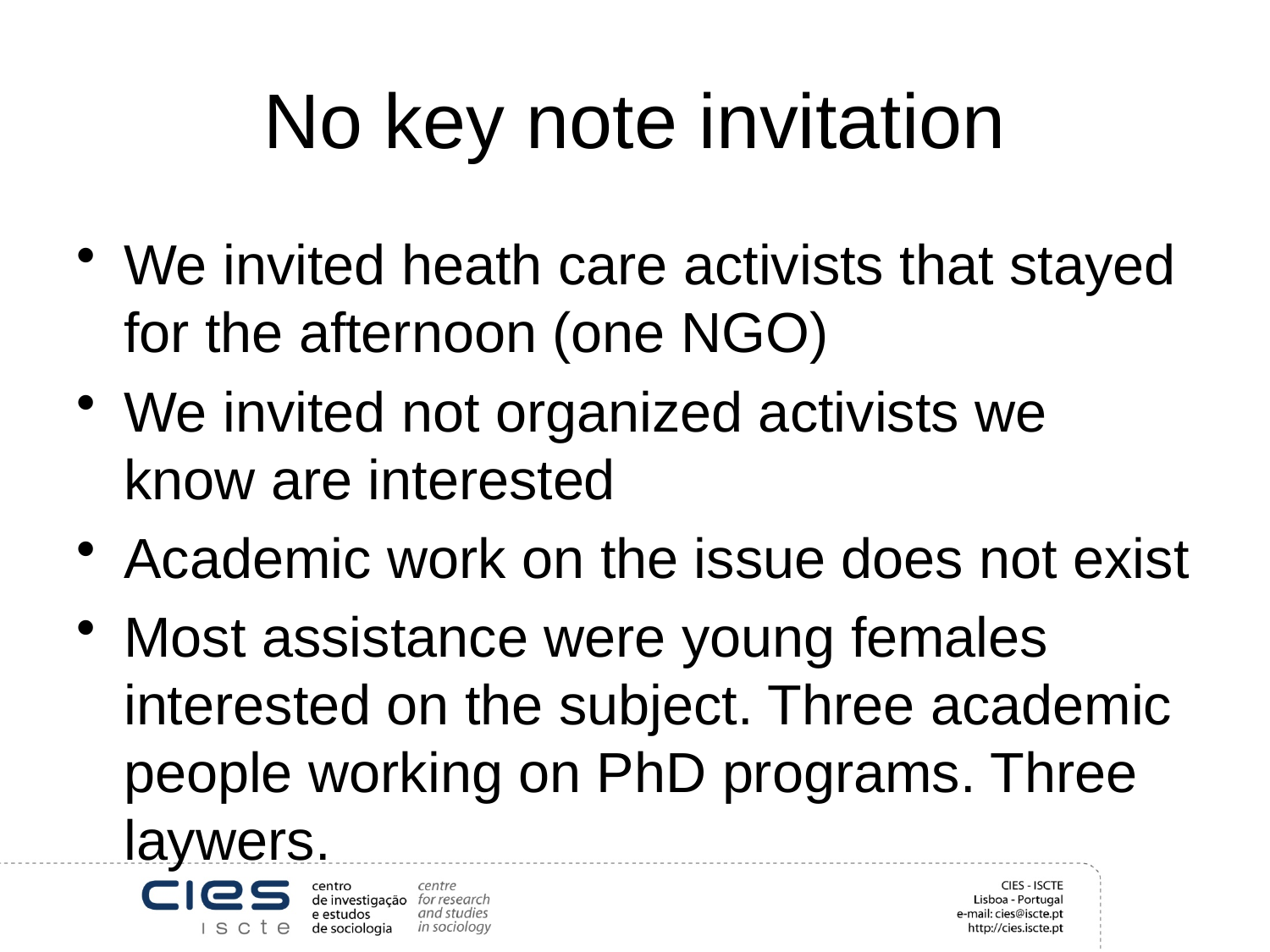

# No key note invitation
We invited heath care activists that stayed for the afternoon (one NGO)
We invited not organized activists we know are interested
Academic work on the issue does not exist
Most assistance were young females interested on the subject. Three academic people working on PhD programs. Three laywers.